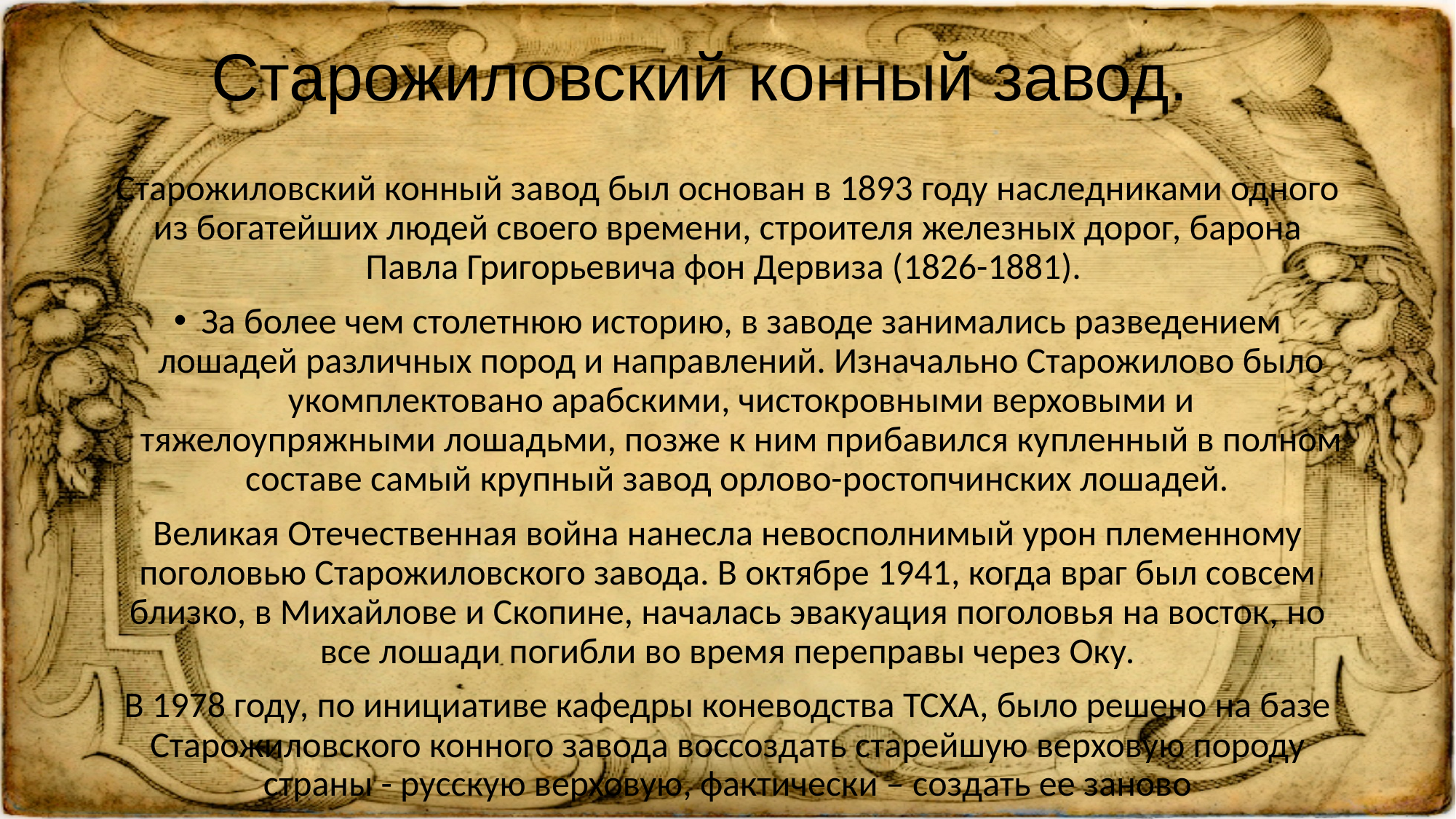

# Старожиловский конный завод.
Cтарожиловский конный завод был основан в 1893 году наследниками одного из богатейших людей своего времени, строителя железных дорог, барона Павла Григорьевича фон Дервиза (1826-1881).
За более чем столетнюю историю, в заводе занимались разведением лошадей различных пород и направлений. Изначально Старожилово было укомплектовано арабскими, чистокровными верховыми и тяжелоупряжными лошадьми, позже к ним прибавился купленный в полном составе самый крупный завод орлово-ростопчинских лошадей.
Великая Отечественная война нанесла невосполнимый урон племенному поголовью Старожиловского завода. В октябре 1941, когда враг был совсем близко, в Михайлове и Скопине, началась эвакуация поголовья на восток, но все лошади погибли во время переправы через Оку.
В 1978 году, по инициативе кафедры коневодства ТСХА, было решено на базе Старожиловского конного завода воссоздать старейшую верховую породу страны - русскую верховую, фактически – создать ее заново